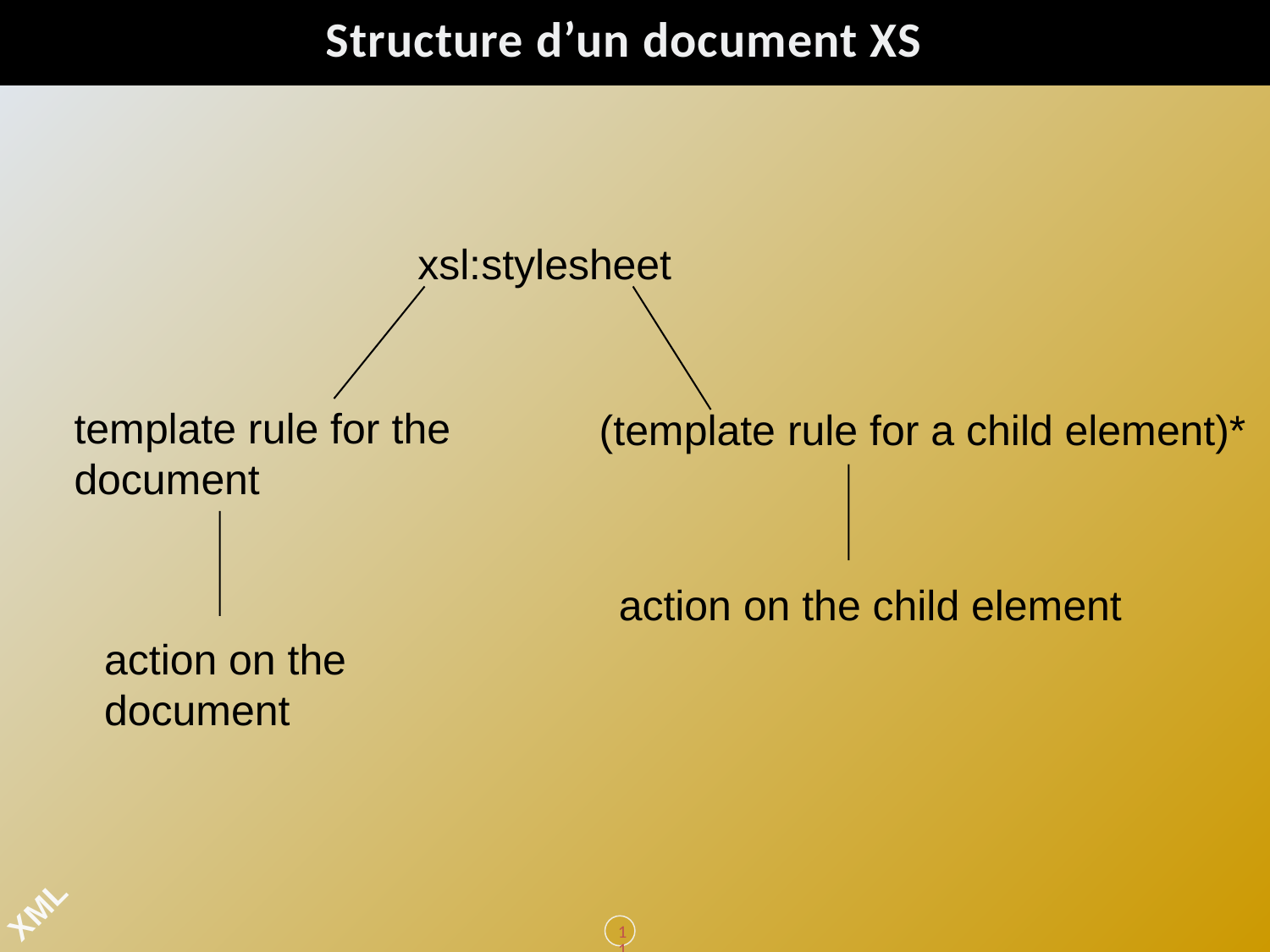

# Structure d’un document XSL
xsl:stylesheet

template rule for the
document
(template rule for a child element)*

action on the child element
action on the
document
119